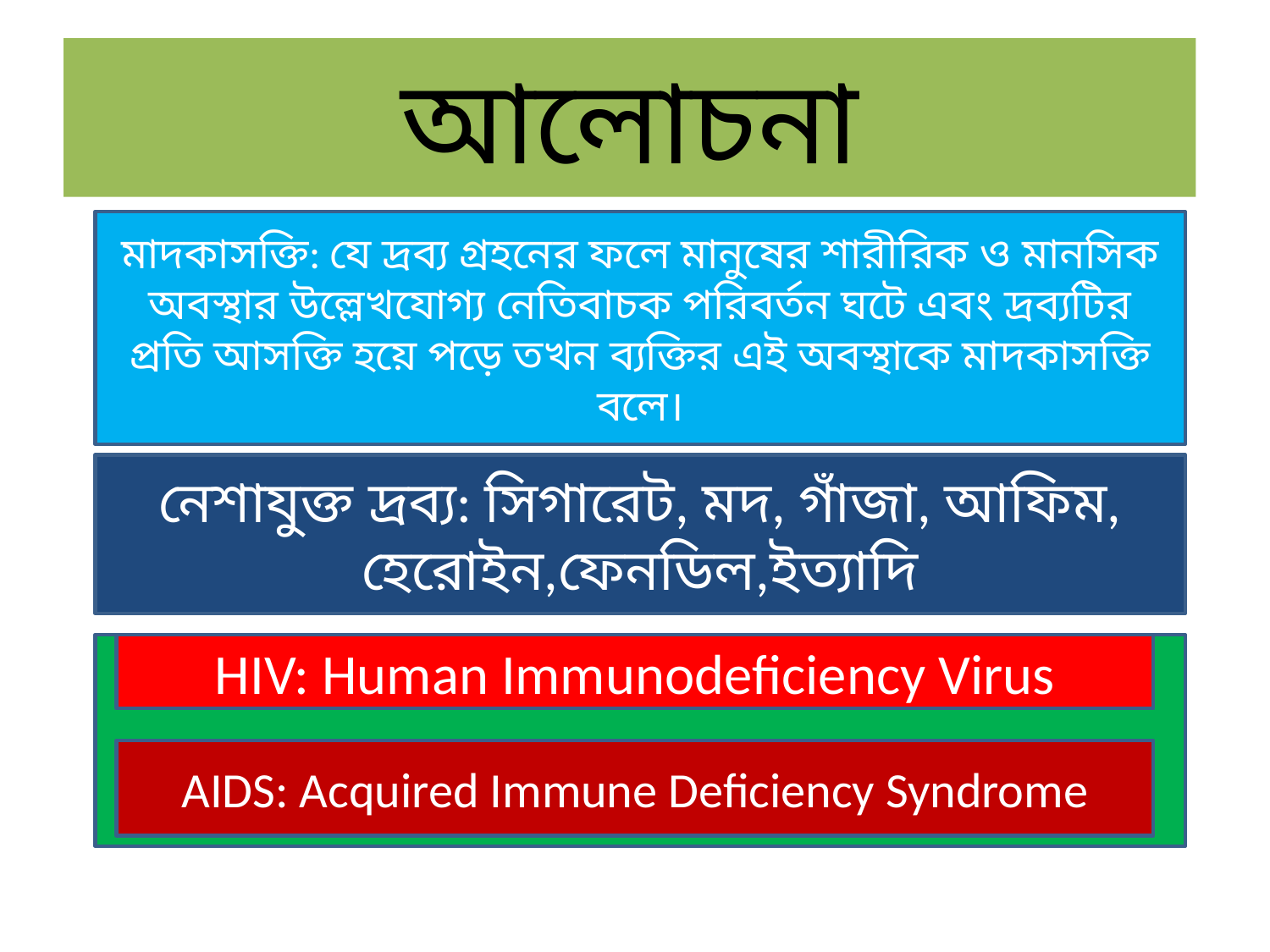

# আলোচনা
মাদকাসক্তি: যে দ্রব্য গ্রহনের ফলে মানুষের শারীরিক ও মানসিক অবস্থার উল্লেখযোগ্য নেতিবাচক পরিবর্তন ঘটে এবং দ্রব্যটির প্রতি আসক্তি হয়ে পড়ে তখন ব্যক্তির এই অবস্থাকে মাদকাসক্তি বলে।

নেশাযুক্ত দ্রব্য: সিগারেট, মদ, গাঁজা, আফিম, হেরোইন,ফেনডিল,ইত্যাদি

HIV: Human Immunodeficiency Virus
AIDS: Acquired Immune Deficiency Syndrome